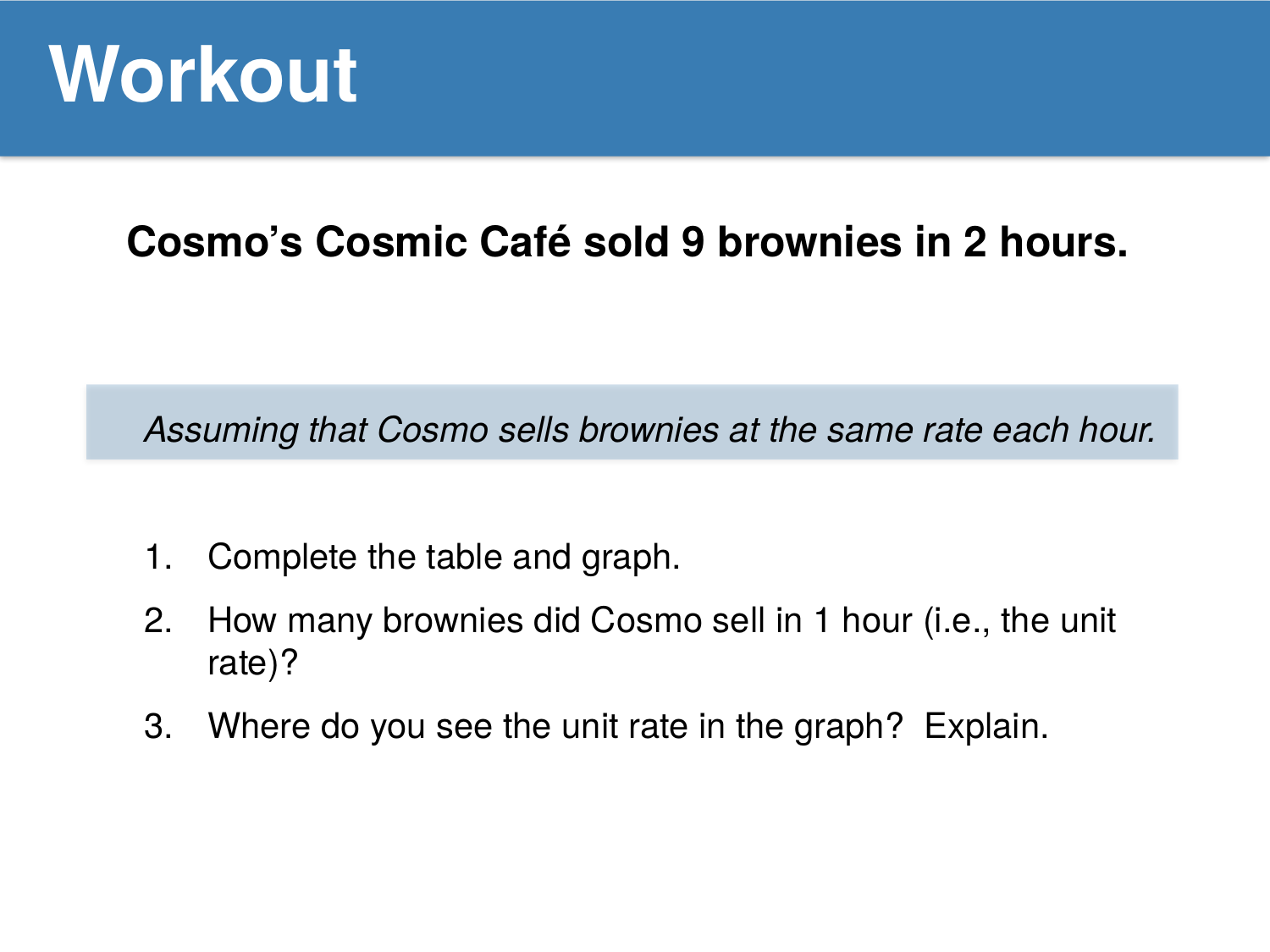

# Workout
Cosmo’s Cosmic Café sold 9 brownies in 2 hours.

Assuming that Cosmo sells brownies at the same rate each hour.

Complete the table and graph.
How many brownies did Cosmo sell in 1 hour (i.e., the unit rate)?
Where do you see the unit rate in the graph?  Explain.